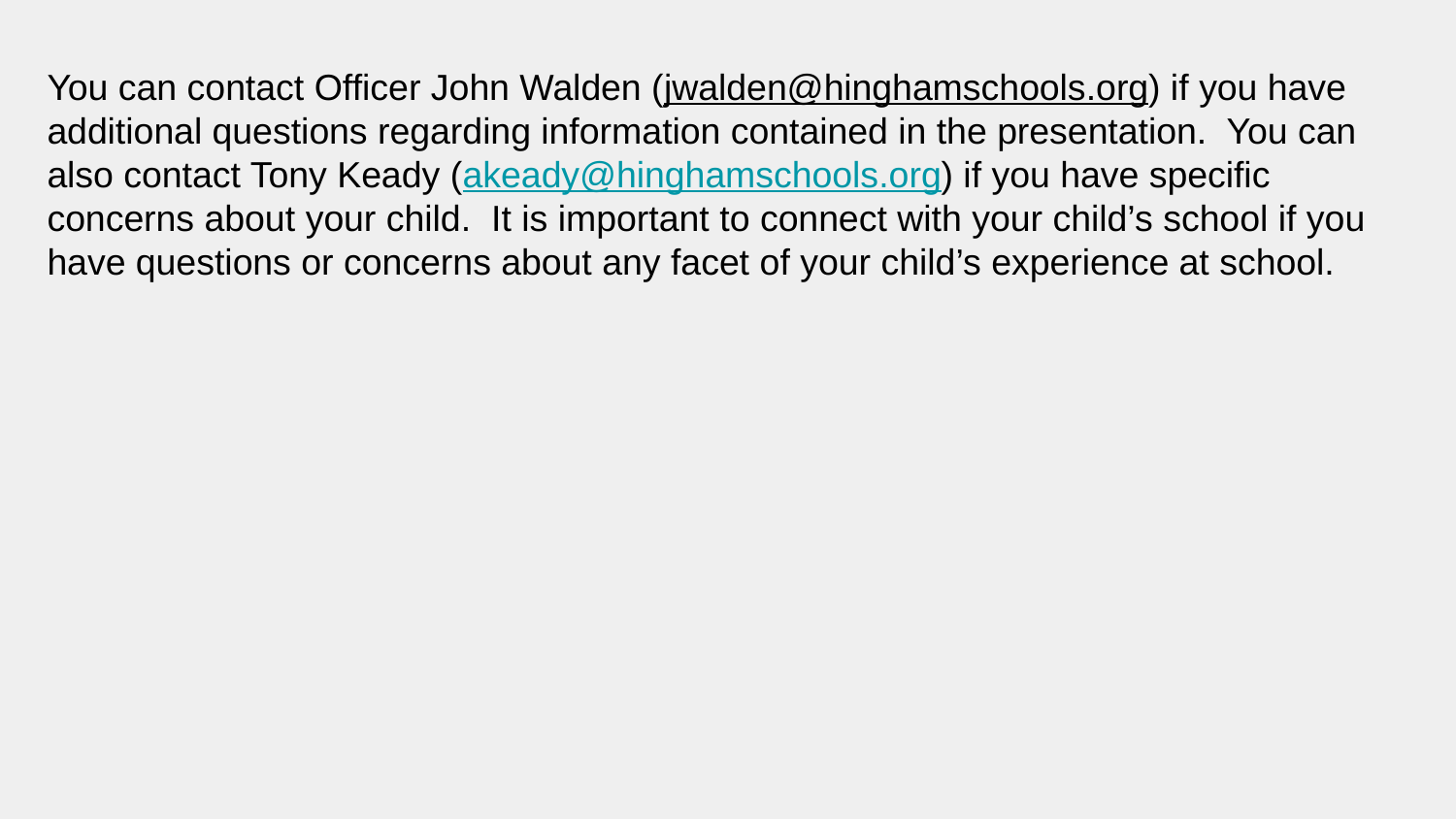

You can contact Officer John Walden (jwalden@hinghamschools.org) if you have additional questions regarding information contained in the presentation.  You can also contact Tony Keady (akeady@hinghamschools.org) if you have specific concerns about your child.  It is important to connect with your child’s school if you have questions or concerns about any facet of your child’s experience at school.